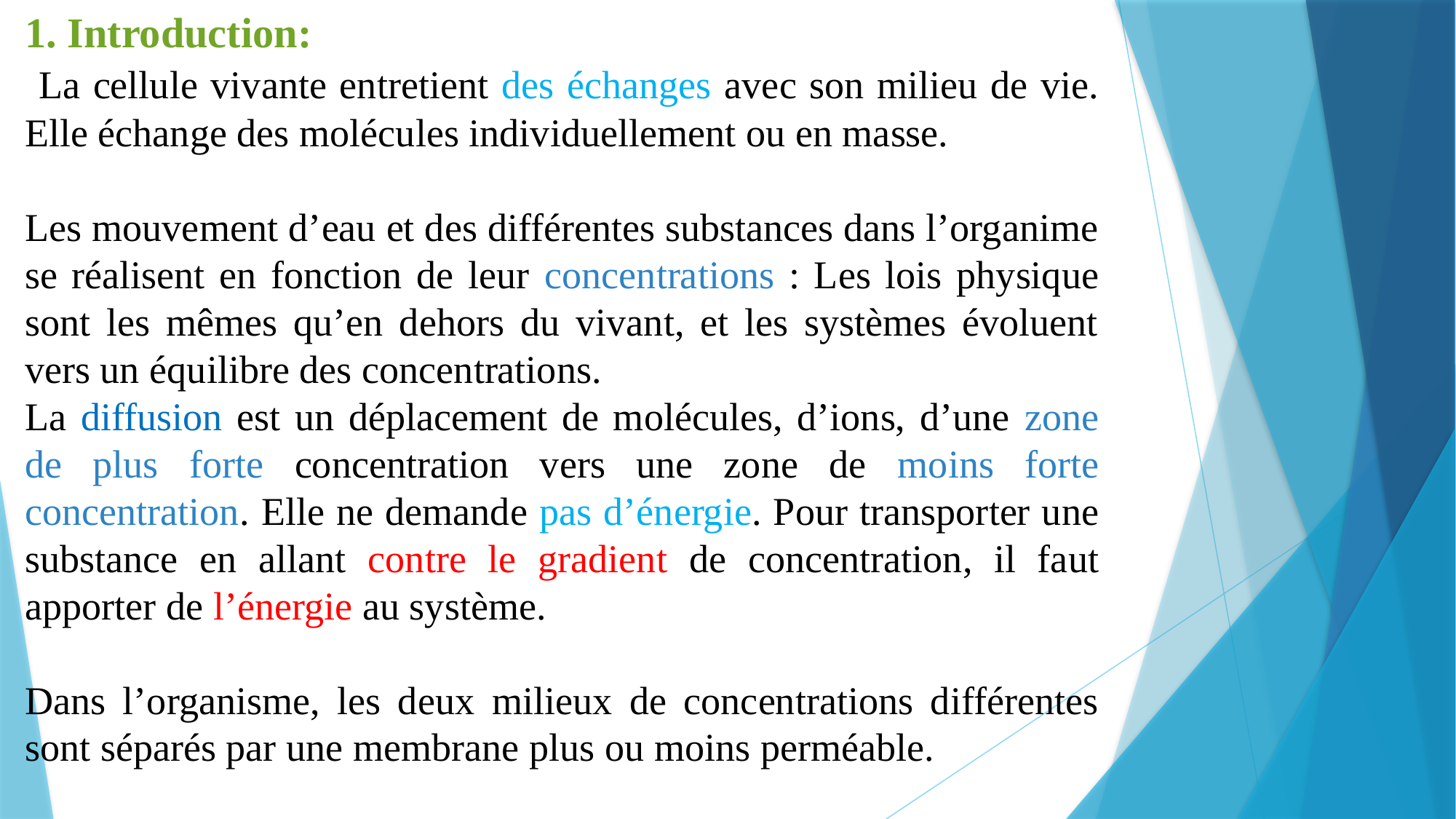

1. Introduction:
 La cellule vivante entretient des échanges avec son milieu de vie. Elle échange des molécules individuellement ou en masse.

Les mouvement d’eau et des différentes substances dans l’organime se réalisent en fonction de leur concentrations : Les lois physique sont les mêmes qu’en dehors du vivant, et les systèmes évoluent vers un équilibre des concentrations.
La diffusion est un déplacement de molécules, d’ions, d’une zone de plus forte concentration vers une zone de moins forte concentration. Elle ne demande pas d’énergie. Pour transporter une substance en allant contre le gradient de concentration, il faut apporter de l’énergie au système.

Dans l’organisme, les deux milieux de concentrations différentes sont séparés par une membrane plus ou moins perméable.